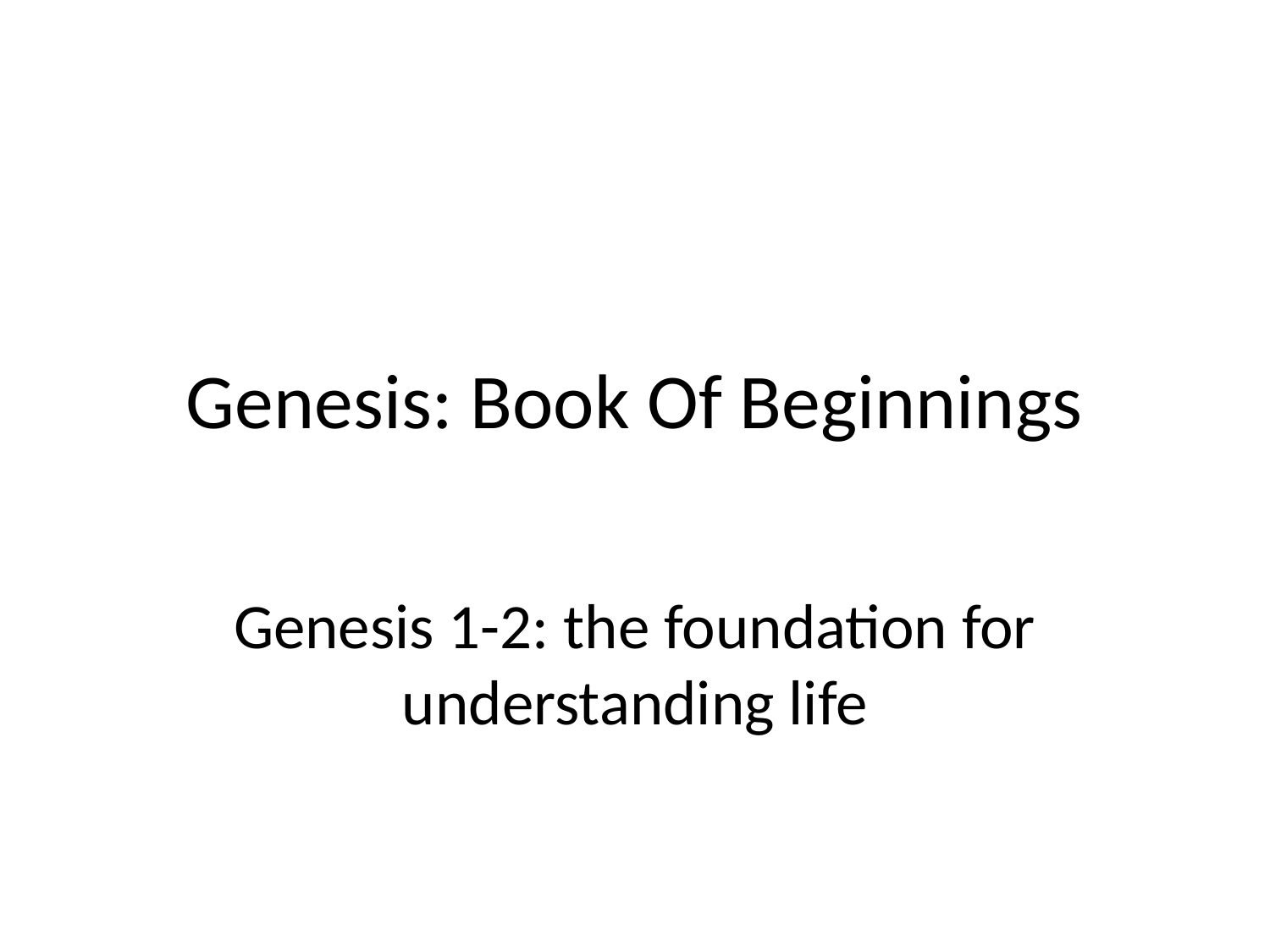

# Genesis: Book Of Beginnings
Genesis 1-2: the foundation for understanding life